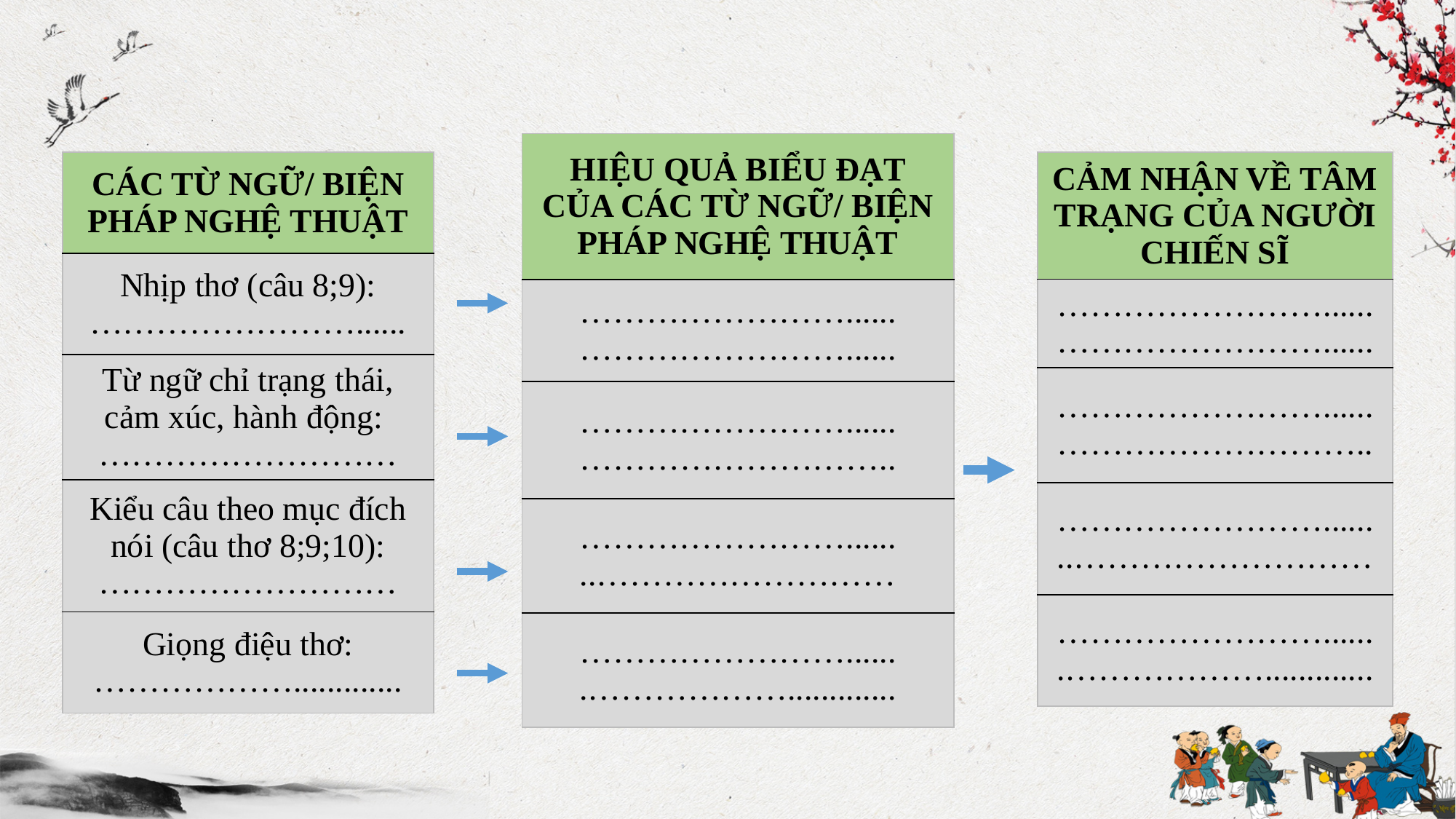

| HIỆU QUẢ BIỂU ĐẠT CỦA CÁC TỪ NGỮ/ BIỆN PHÁP NGHỆ THUẬT |
| --- |
| ……………………...... ……………………...... |
| ……………………...... ……………………….. |
| ……………………...... ..……………………… |
| ……………………...... .………………............. |
| CÁC TỪ NGỮ/ BIỆN PHÁP NGHỆ THUẬT |
| --- |
| Nhịp thơ (câu 8;9): ……………………...... |
| Từ ngữ chỉ trạng thái, cảm xúc, hành động: ……………………… |
| Kiểu câu theo mục đích nói (câu thơ 8;9;10): ……………………… |
| Giọng điệu thơ: ………………............. |
| CẢM NHẬN VỀ TÂM TRẠNG CỦA NGƯỜI CHIẾN SĨ |
| --- |
| ……………………...... ……………………...... |
| ……………………...... ……………………….. |
| ……………………...... ..……………………… |
| ……………………...... .………………............. |